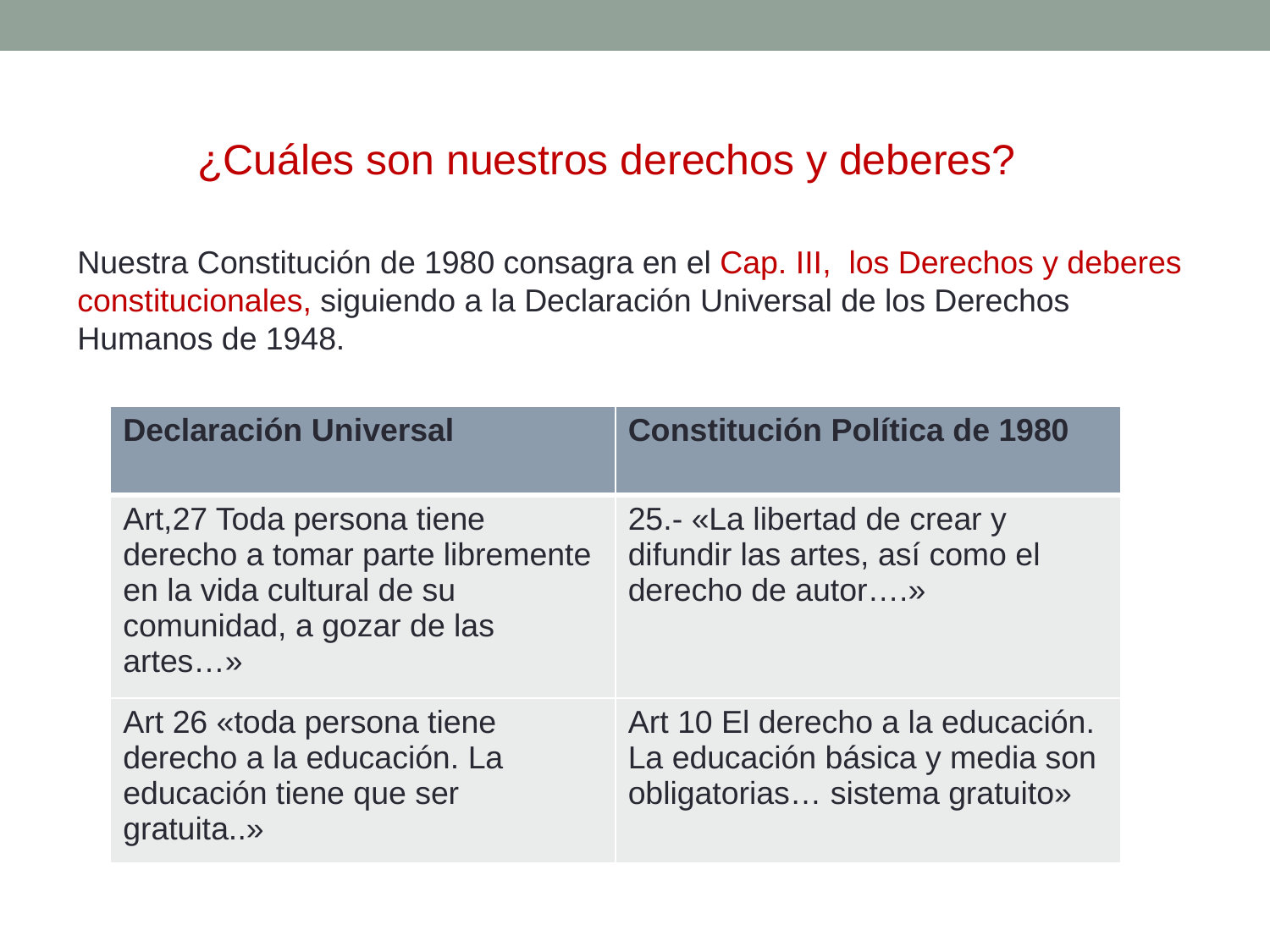

¿Cuáles son nuestros derechos y deberes?
Nuestra Constitución de 1980 consagra en el Cap. III,  los Derechos y deberes constitucionales, siguiendo a la Declaración Universal de los Derechos Humanos de 1948.
| Declaración Universal | Constitución Política de 1980 |
| --- | --- |
| Art,27 Toda persona tiene derecho a tomar parte libremente en la vida cultural de su comunidad, a gozar de las artes…» | 25.- «La libertad de crear y difundir las artes, así como el derecho de autor….» |
| Art 26 «toda persona tiene derecho a la educación. La educación tiene que ser gratuita..» | Art 10 El derecho a la educación. La educación básica y media son obligatorias… sistema gratuito» |